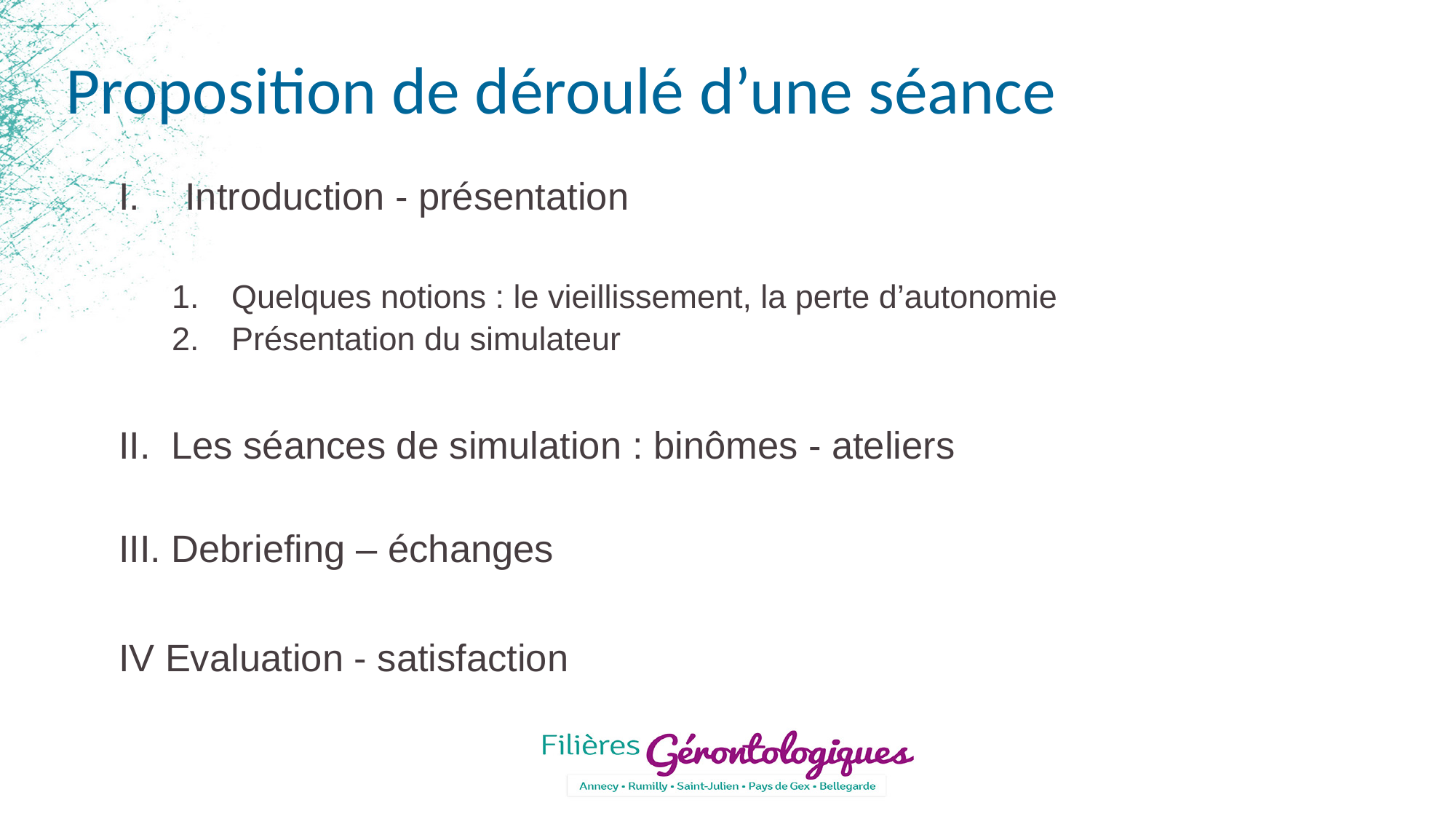

# Proposition de déroulé d’une séance
Introduction - présentation

Quelques notions : le vieillissement, la perte d’autonomie
Présentation du simulateur

II.  Les séances de simulation : binômes - ateliers

III. Debriefing – échanges

IV Evaluation - satisfaction